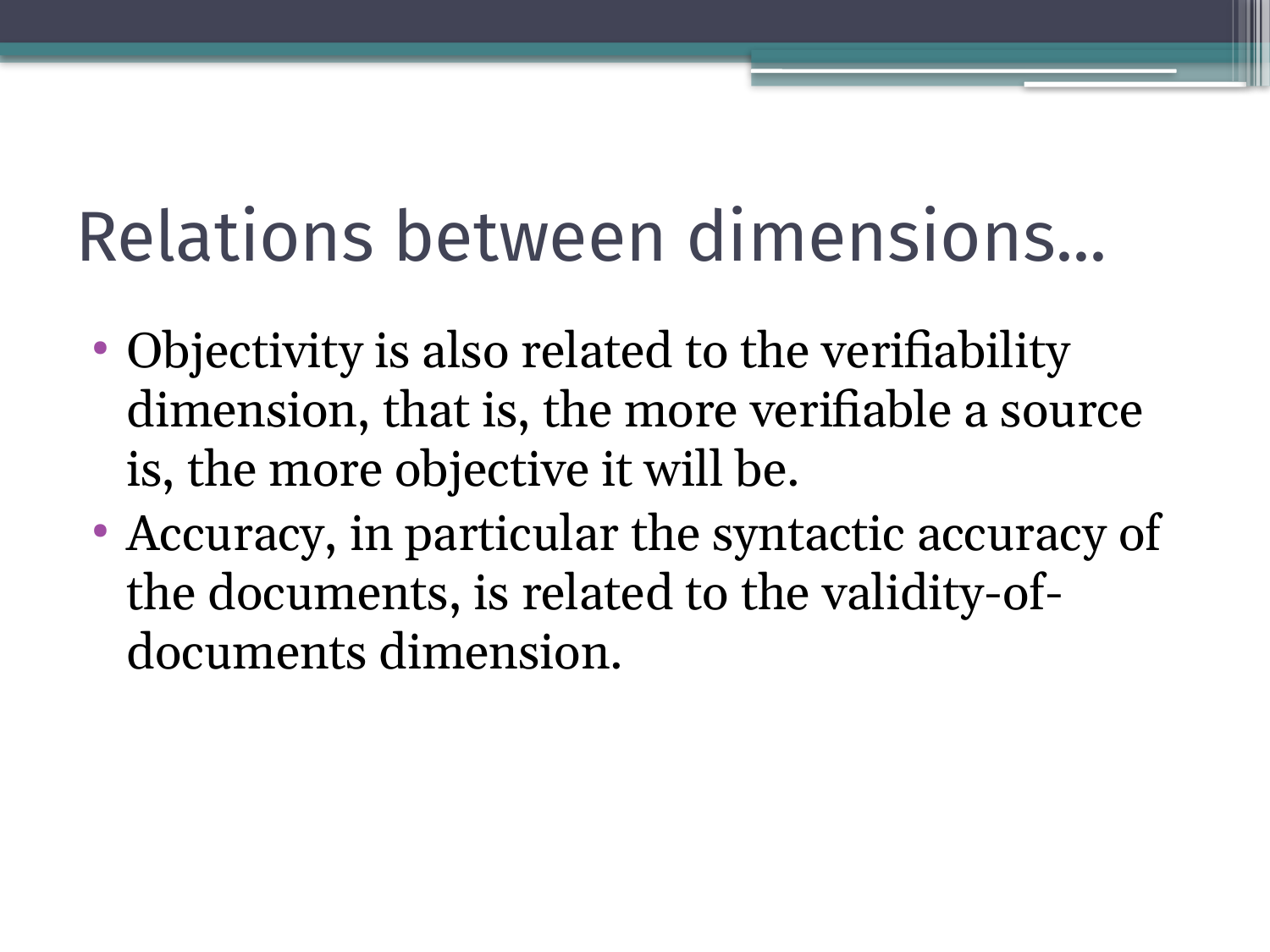

# Relations between dimensions...
Objectivity is also related to the verifiability dimension, that is, the more verifiable a source is, the more objective it will be.
Accuracy, in particular the syntactic accuracy of the documents, is related to the validity-of-documents dimension.